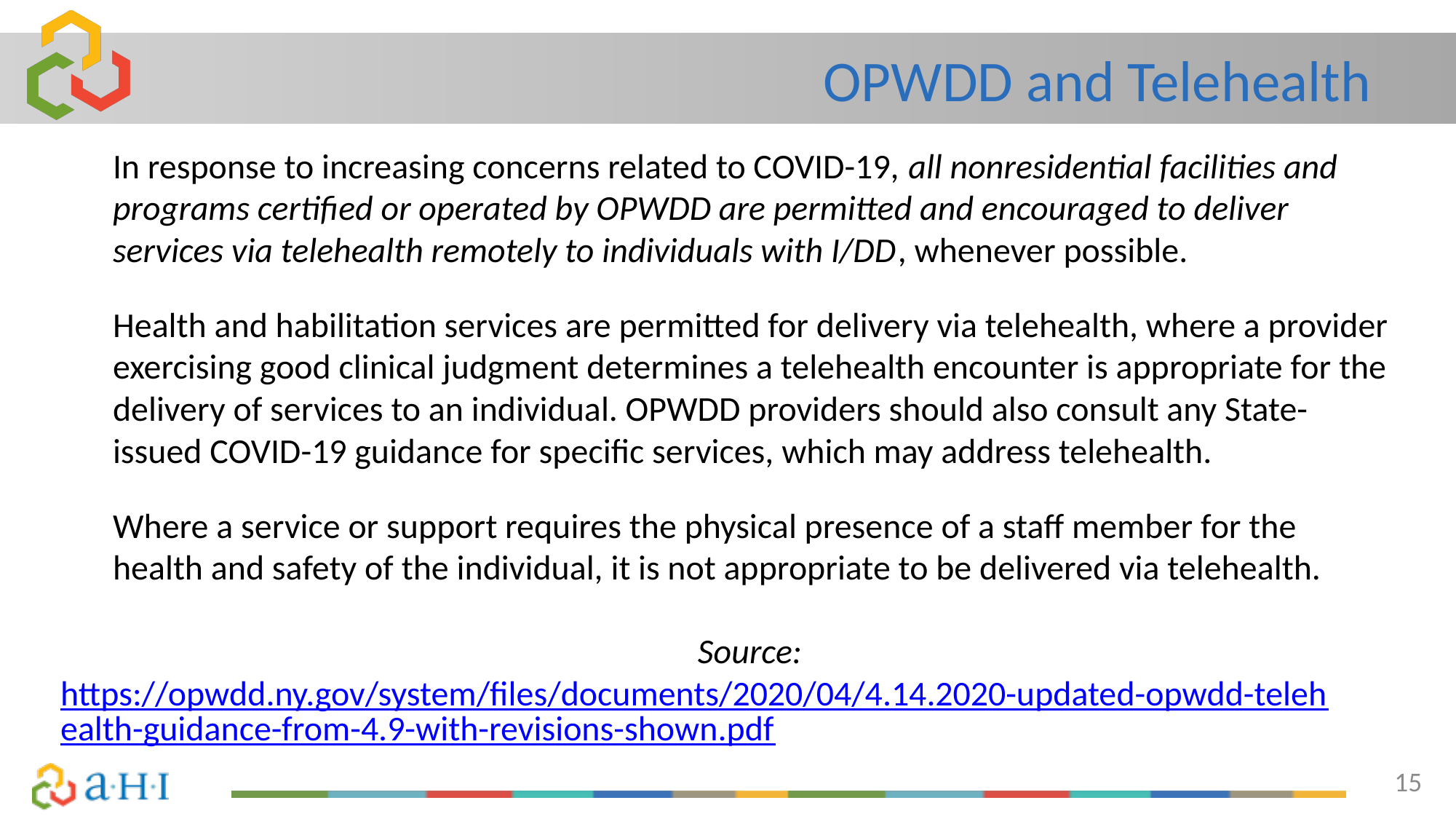

# OPWDD and Telehealth
In response to increasing concerns related to COVID-19, all nonresidential facilities and programs certified or operated by OPWDD are permitted and encouraged to deliver services via telehealth remotely to individuals with I/DD, whenever possible.

Health and habilitation services are permitted for delivery via telehealth, where a provider exercising good clinical judgment determines a telehealth encounter is appropriate for the delivery of services to an individual. OPWDD providers should also consult any State-issued COVID-19 guidance for specific services, which may address telehealth.

Where a service or support requires the physical presence of a staff member for the health and safety of the individual, it is not appropriate to be delivered via telehealth.

Source: https://opwdd.ny.gov/system/files/documents/2020/04/4.14.2020-updated-opwdd-telehealth-guidance-from-4.9-with-revisions-shown.pdf
15